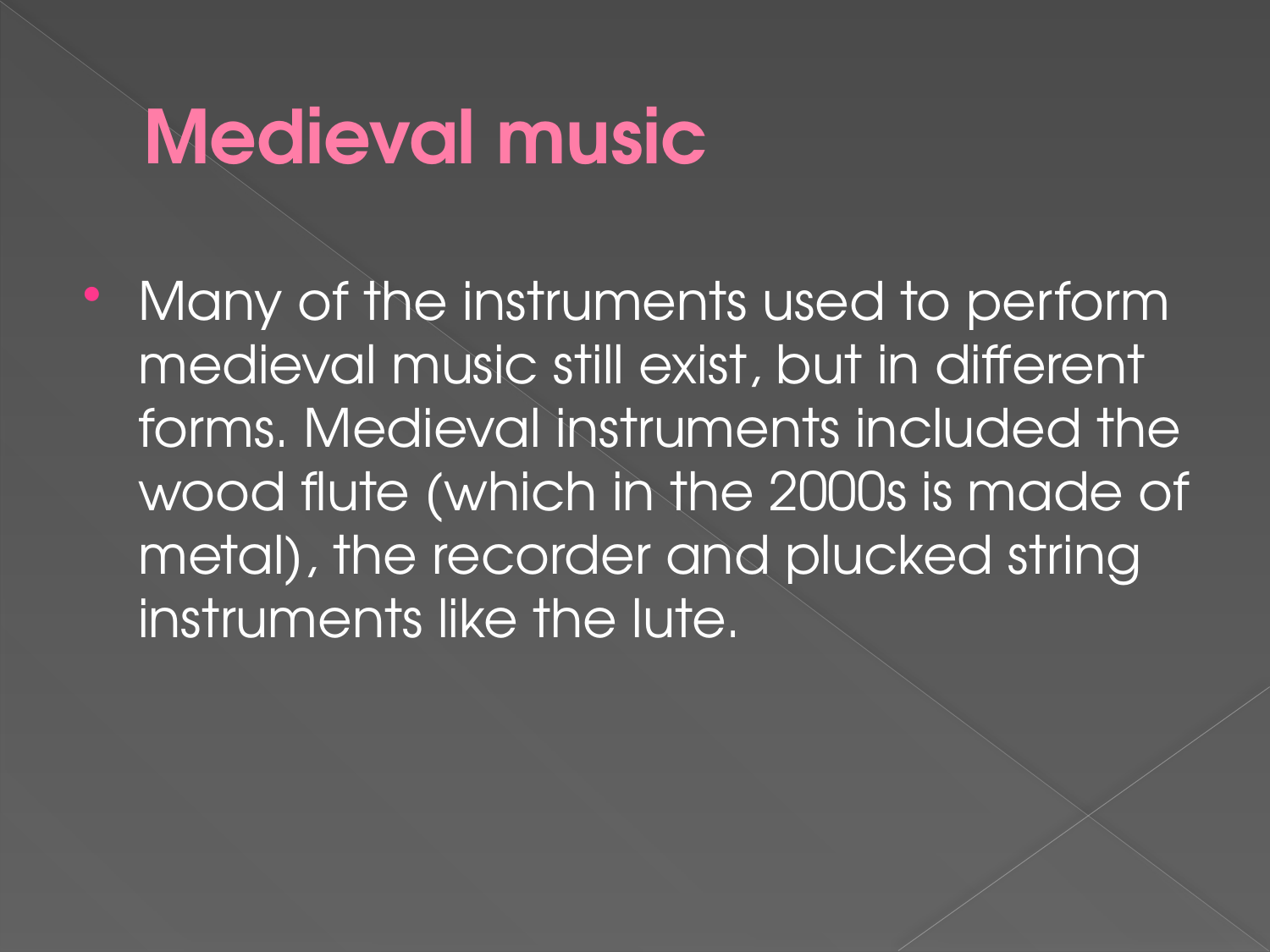

# Medieval music
Many of the instruments used to perform medieval music still exist, but in different forms. Medieval instruments included the wood flute (which in the 2000s is made of metal), the recorder and plucked string instruments like the lute.